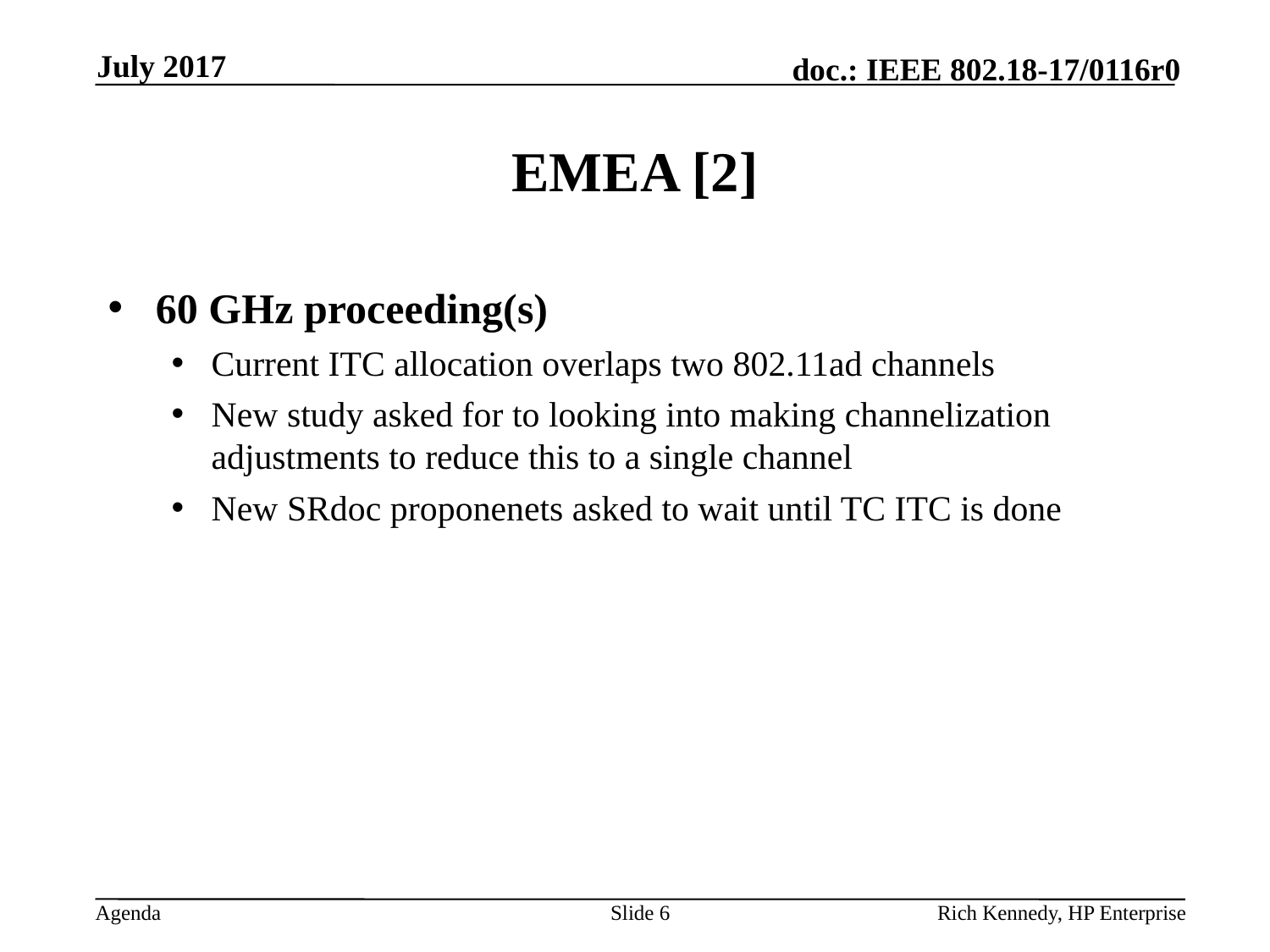

July 2017
# EMEA [2]
60 GHz proceeding(s)
Current ITC allocation overlaps two 802.11ad channels
New study asked for to looking into making channelization adjustments to reduce this to a single channel
New SRdoc proponenets asked to wait until TC ITC is done
Slide 6
Rich Kennedy, HP Enterprise